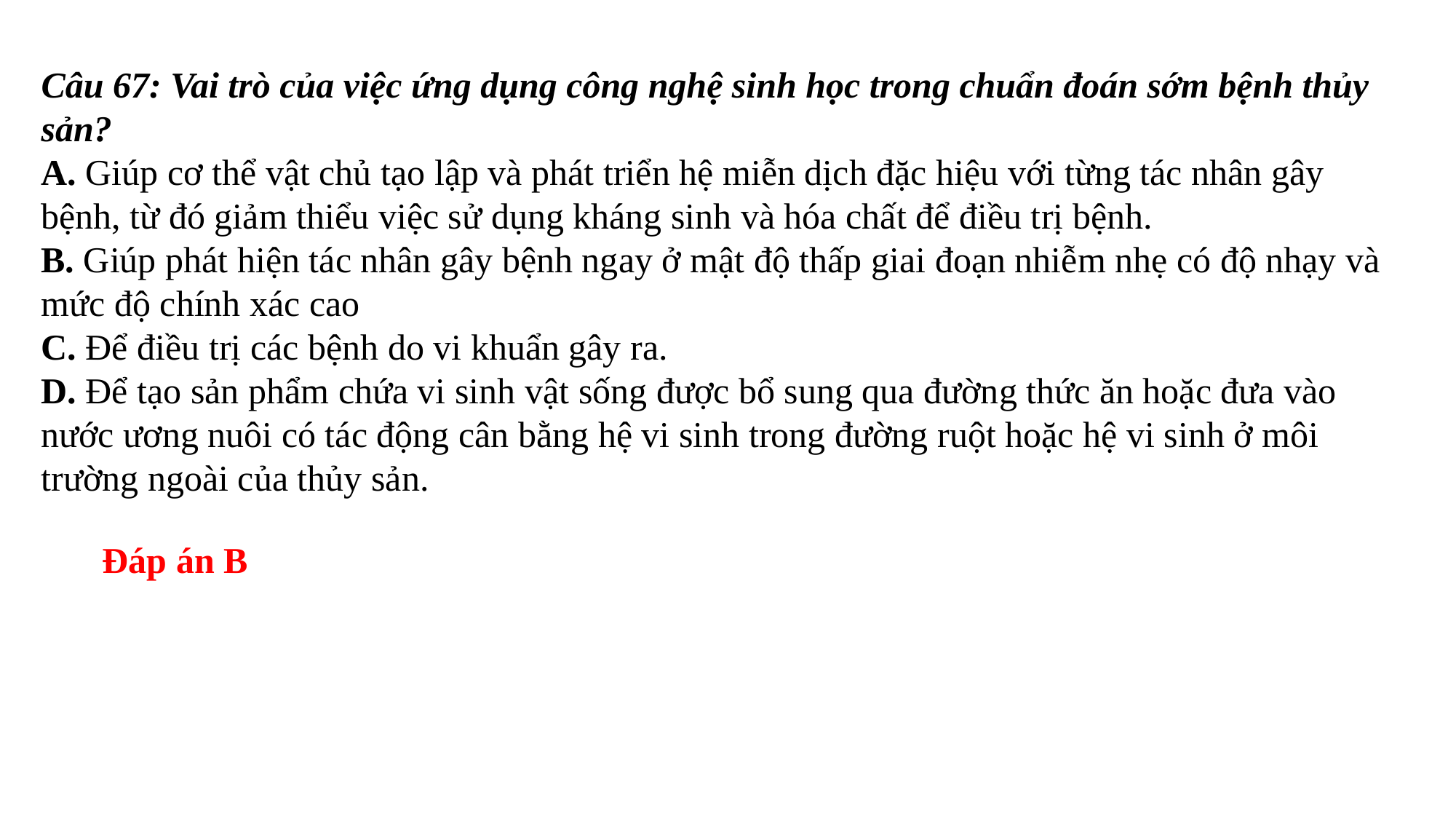

Câu 67: Vai trò của việc ứng dụng công nghệ sinh học trong chuẩn đoán sớm bệnh thủy sản?
A. Giúp cơ thể vật chủ tạo lập và phát triển hệ miễn dịch đặc hiệu với từng tác nhân gây bệnh, từ đó giảm thiểu việc sử dụng kháng sinh và hóa chất để điều trị bệnh.
B. Giúp phát hiện tác nhân gây bệnh ngay ở mật độ thấp giai đoạn nhiễm nhẹ có độ nhạy và mức độ chính xác cao
C. Để điều trị các bệnh do vi khuẩn gây ra.
D. Để tạo sản phẩm chứa vi sinh vật sống được bổ sung qua đường thức ăn hoặc đưa vào nước ương nuôi có tác động cân bằng hệ vi sinh trong đường ruột hoặc hệ vi sinh ở môi trường ngoài của thủy sản.
Đáp án B